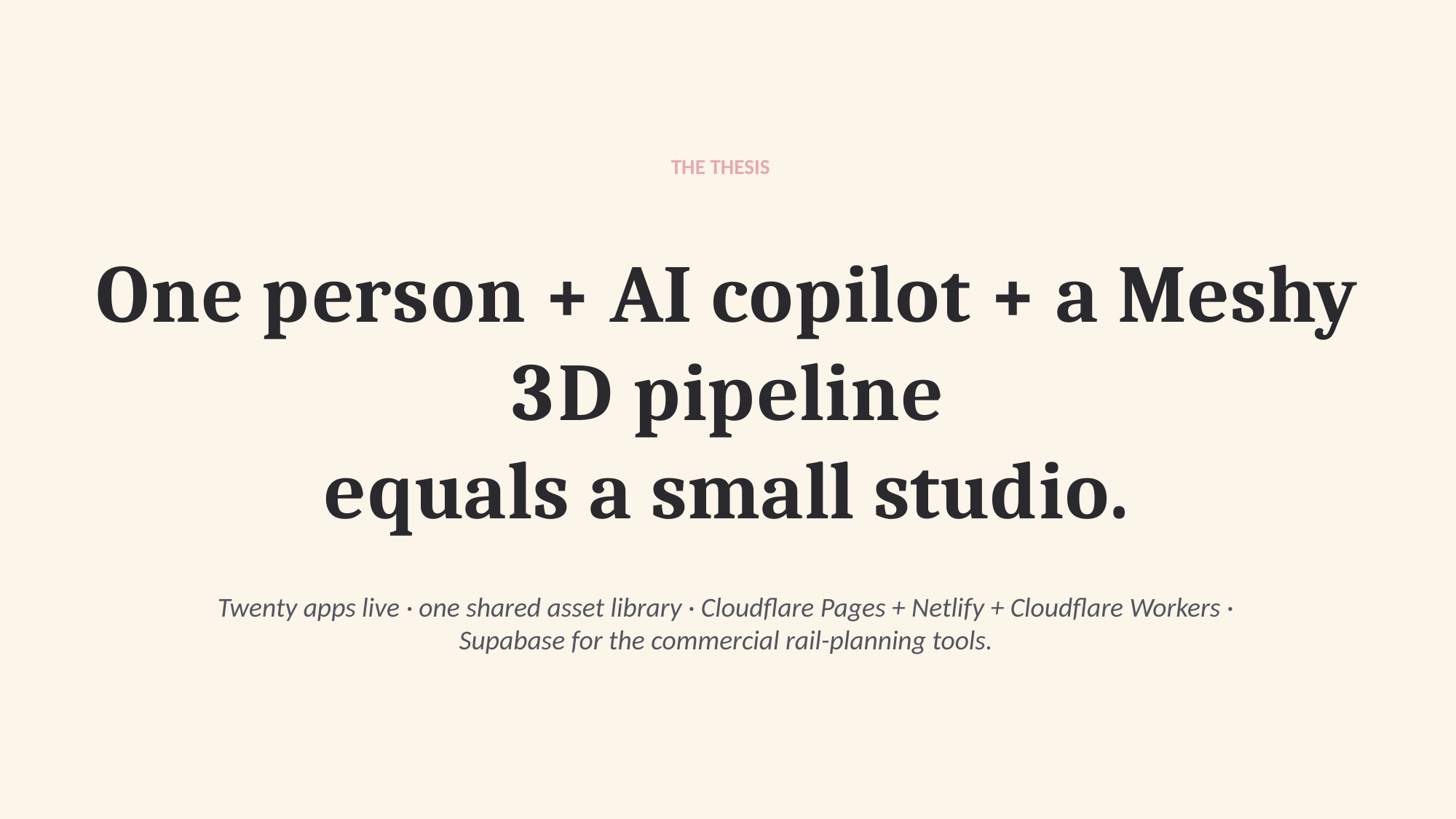

THE THESIS
One person + AI copilot + a Meshy 3D pipeline
equals a small studio.
Twenty apps live · one shared asset library · Cloudflare Pages + Netlify + Cloudflare Workers · Supabase for the commercial rail-planning tools.